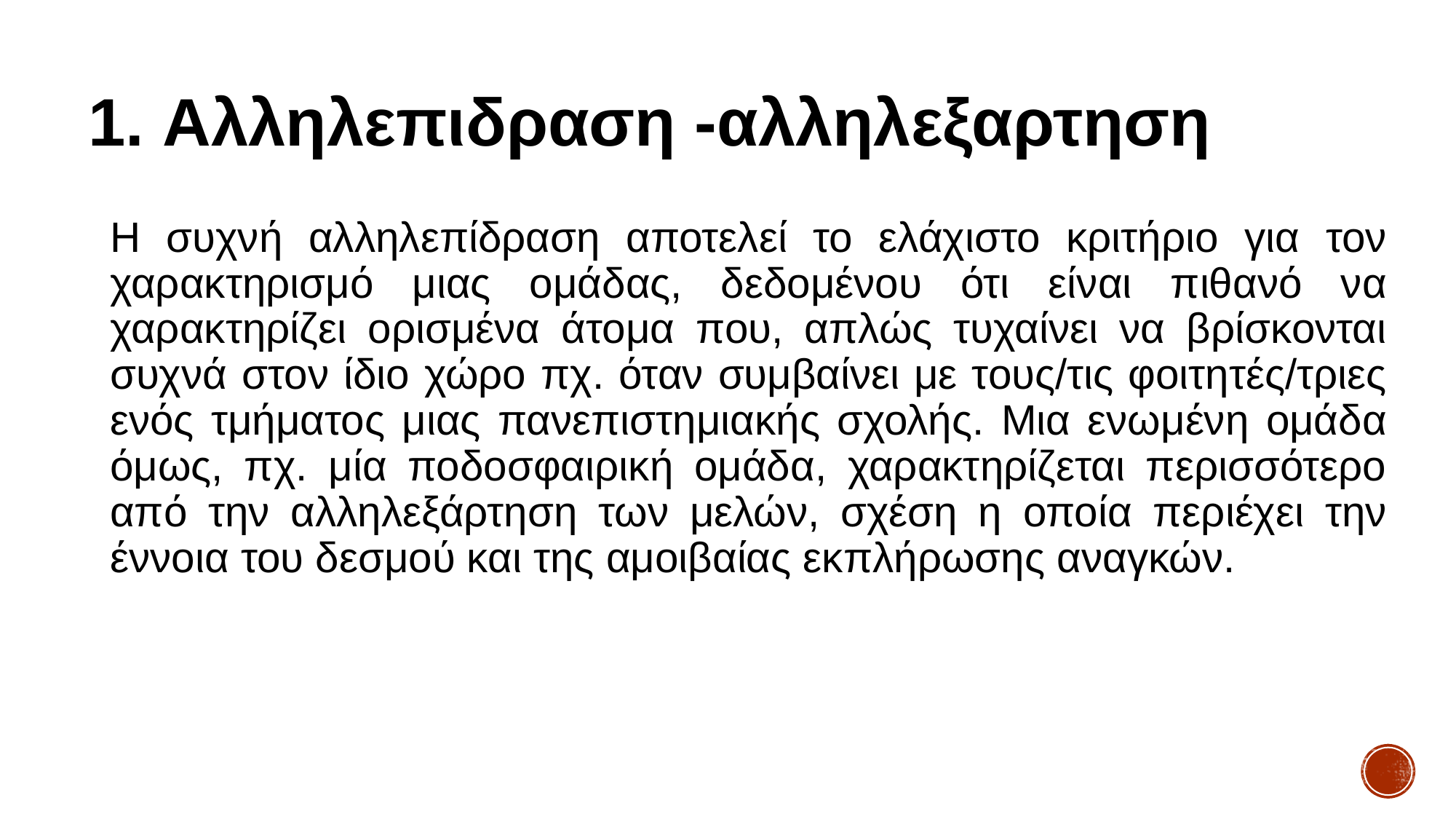

# 1. Αλληλεπιδραση -αλληλεξαρτηση
Η συχνή αλληλεπίδραση αποτελεί το ελάχιστο κριτήριο για τον χαρακτηρισμό μιας ομάδας, δεδομένου ότι είναι πιθανό να χαρακτηρίζει ορισμένα άτομα που, απλώς τυχαίνει να βρίσκονται συχνά στον ίδιο χώρο πχ. όταν συμβαίνει με τους/τις φοιτητές/τριες ενός τμήματος μιας πανεπιστημιακής σχολής. Μια ενωμένη ομάδα όμως, πχ. μία ποδοσφαιρική ομάδα, χαρακτηρίζεται περισσότερο από την αλληλεξάρτηση των μελών, σχέση η οποία περιέχει την έννοια του δεσμού και της αμοιβαίας εκπλήρωσης αναγκών.